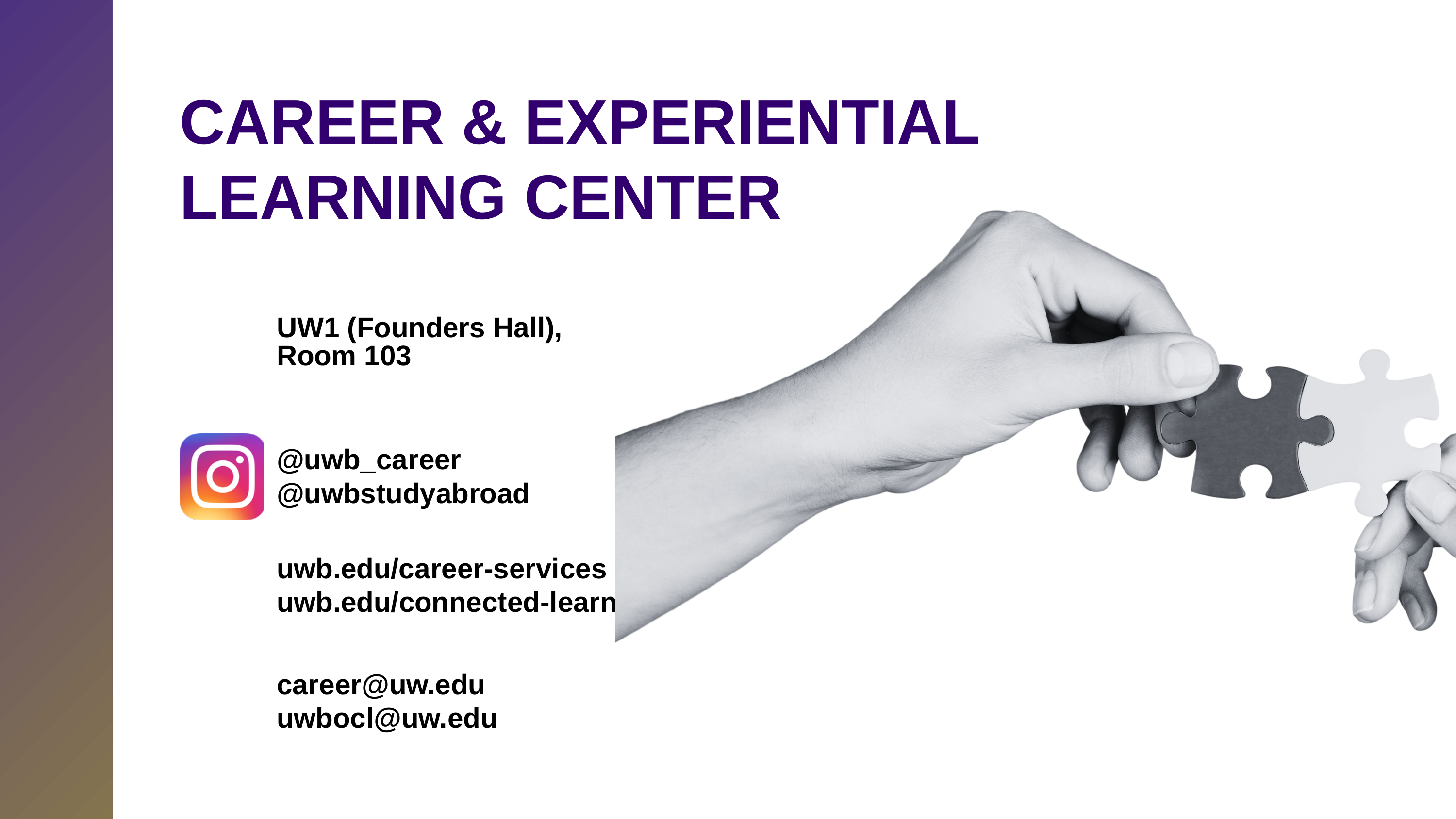

CAREER & EXPERIENTIAL LEARNING CENTER

UW1 (Founders Hall),
Room 103

@uwb_career
@uwbstudyabroad

uwb.edu/career-services
uwb.edu/connected-learning

career@uw.edu
uwbocl@uw.edu